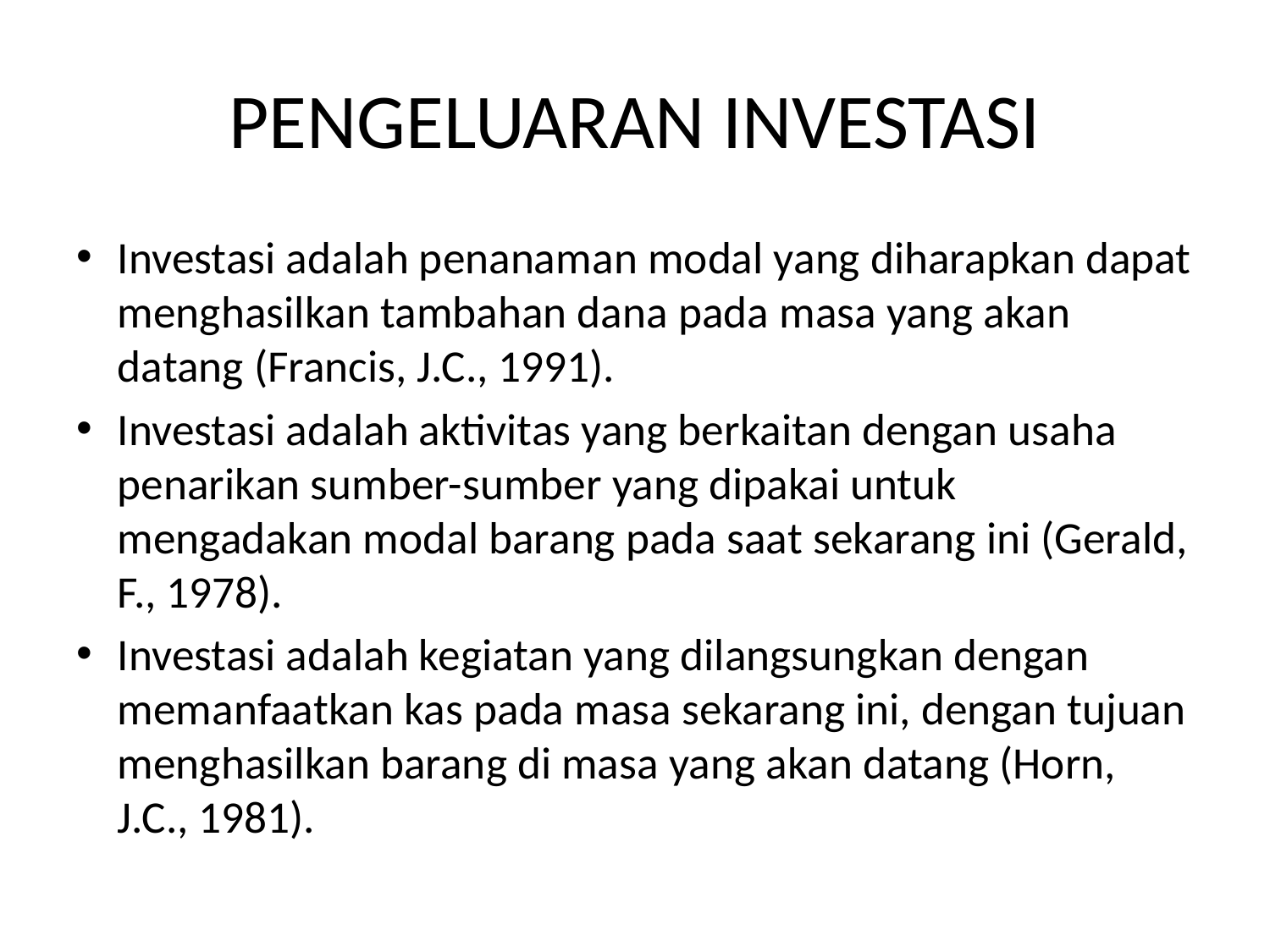

# PENGELUARAN INVESTASI
Investasi adalah penanaman modal yang diharapkan dapat menghasilkan tambahan dana pada masa yang akan datang (Francis, J.C., 1991).
Investasi adalah aktivitas yang berkaitan dengan usaha penarikan sumber-sumber yang dipakai untuk mengadakan modal barang pada saat sekarang ini (Gerald, F., 1978).
Investasi adalah kegiatan yang dilangsungkan dengan memanfaatkan kas pada masa sekarang ini, dengan tujuan menghasilkan barang di masa yang akan datang (Horn, J.C., 1981).